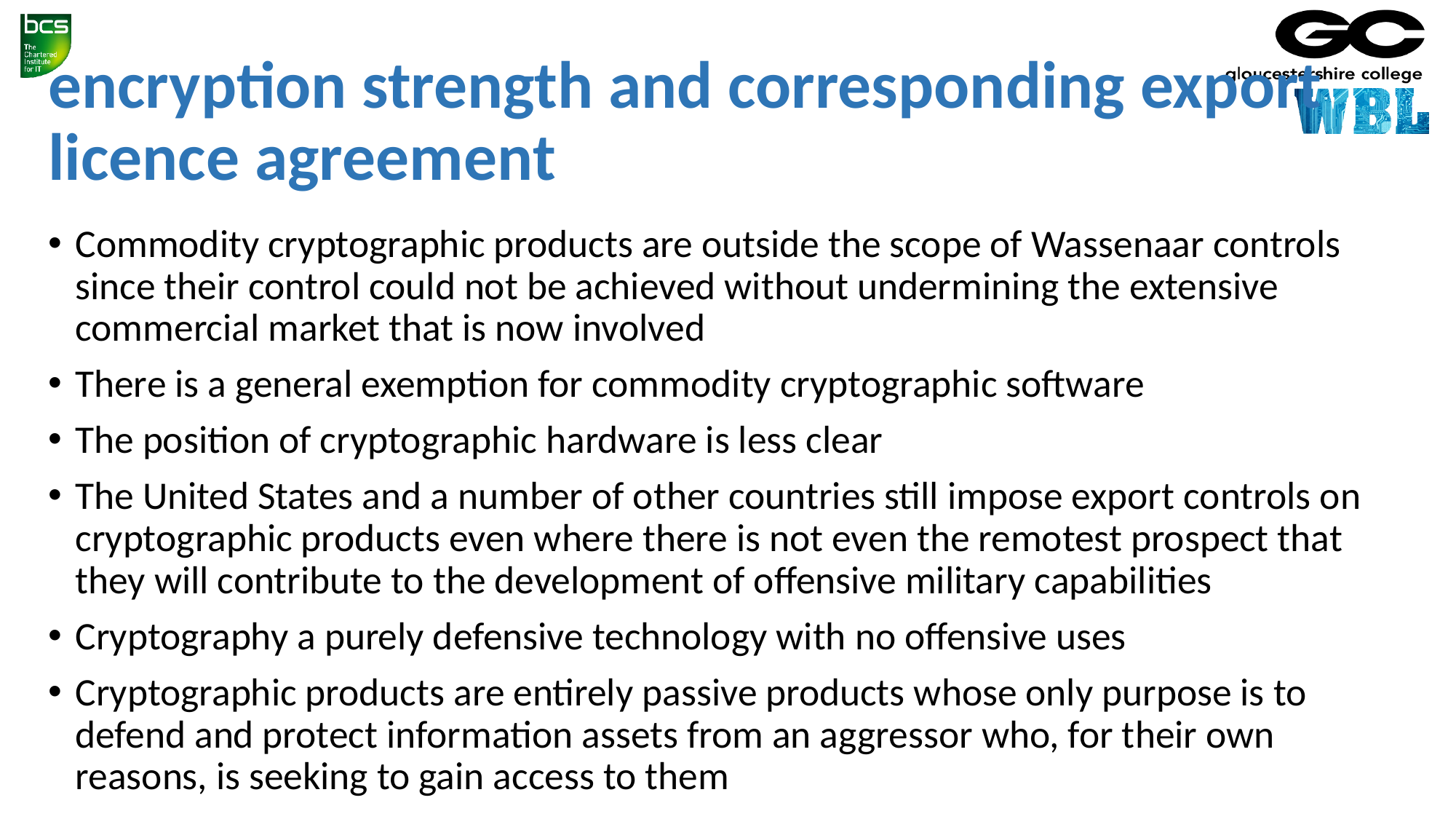

# encryption strength and corresponding export licence agreement
Commodity cryptographic products are outside the scope of Wassenaar controls since their control could not be achieved without undermining the extensive commercial market that is now involved
There is a general exemption for commodity cryptographic software
The position of cryptographic hardware is less clear
The United States and a number of other countries still impose export controls on cryptographic products even where there is not even the remotest prospect that they will contribute to the development of offensive military capabilities
Cryptography a purely defensive technology with no offensive uses
Cryptographic products are entirely passive products whose only purpose is to defend and protect information assets from an aggressor who, for their own reasons, is seeking to gain access to them